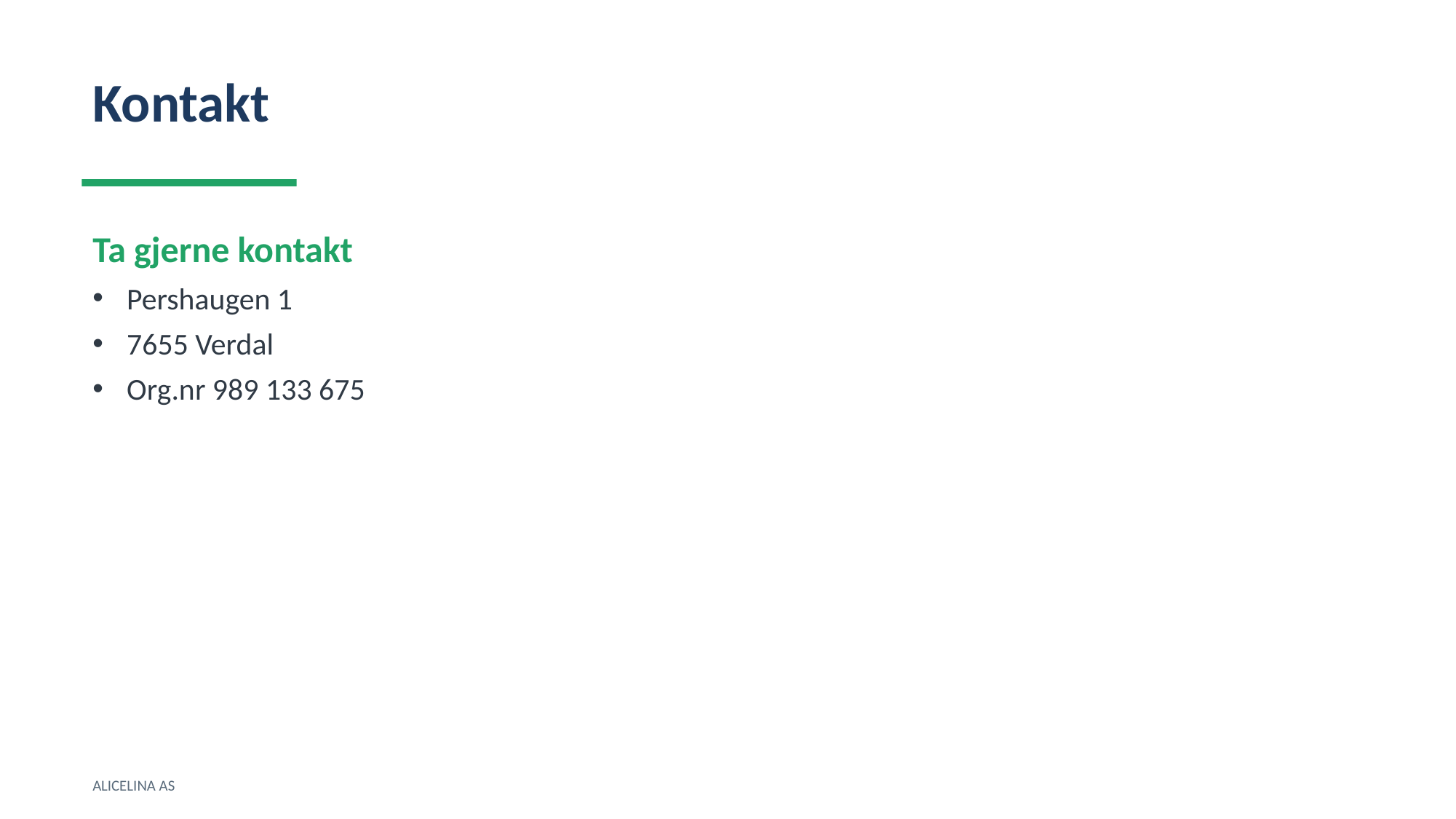

Kontakt

Ta gjerne kontakt
Pershaugen 1
7655 Verdal
Org.nr 989 133 675
ALICELINA AS